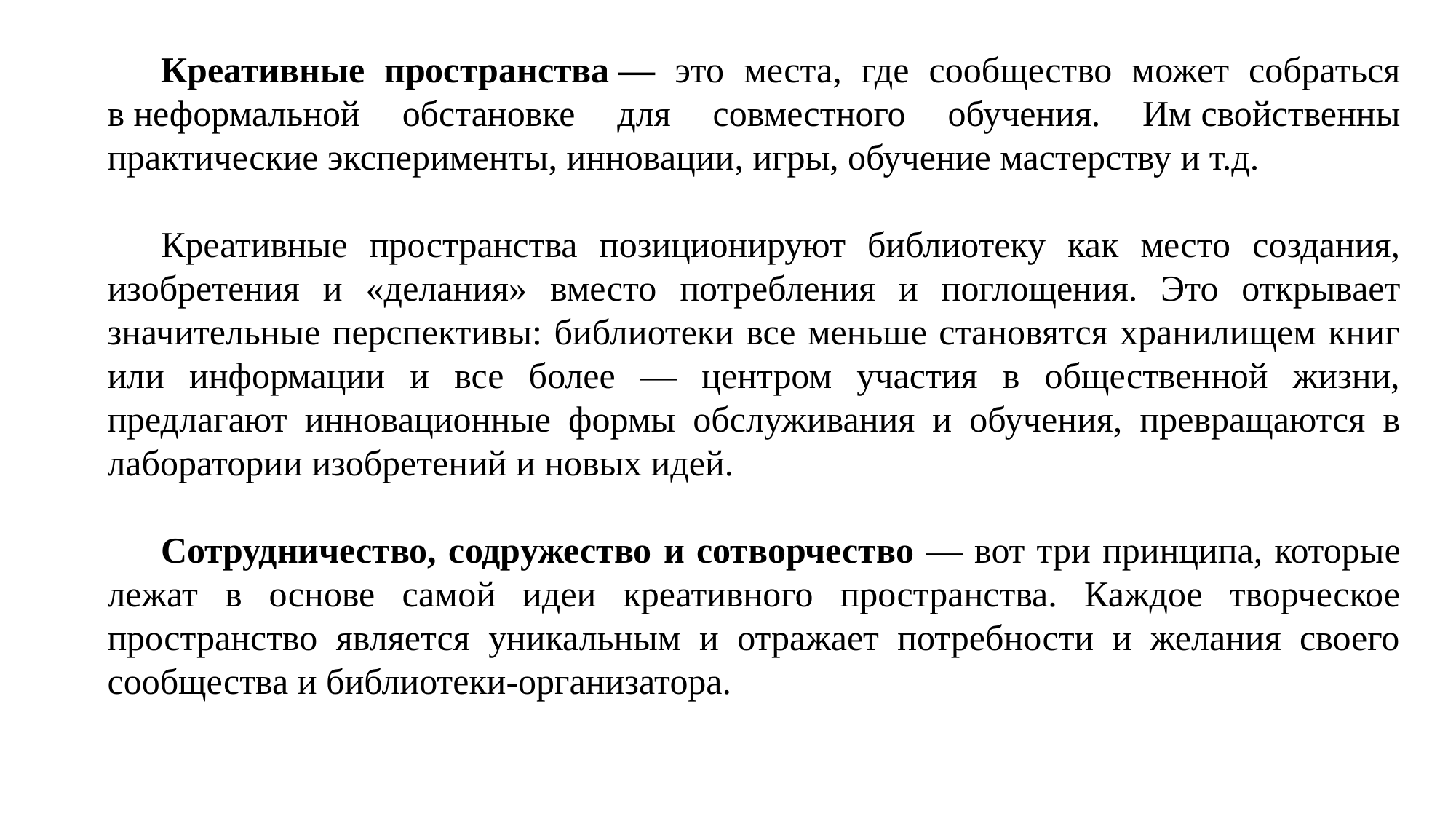

Креативные пространства — это места, где сообщество может собраться в неформальной обстановке для совместного обучения. Им свойственны практические эксперименты, инновации, игры, обучение мастерству и т.д.

Креативные пространства позиционируют библиотеку как место создания, изобретения и «делания» вместо потребления и поглощения. Это открывает значительные перспективы: библиотеки все меньше становятся хранилищем книг или информации и все более — центром участия в общественной жизни, предлагают инновационные формы обслуживания и обучения, превращаются в лаборатории изобретений и новых идей.

Сотрудничество, содружество и сотворчество — вот три принципа, которые лежат в основе самой идеи креативного пространства. Каждое творческое пространство является уникальным и отражает потребности и желания своего сообщества и библиотеки-организатора.